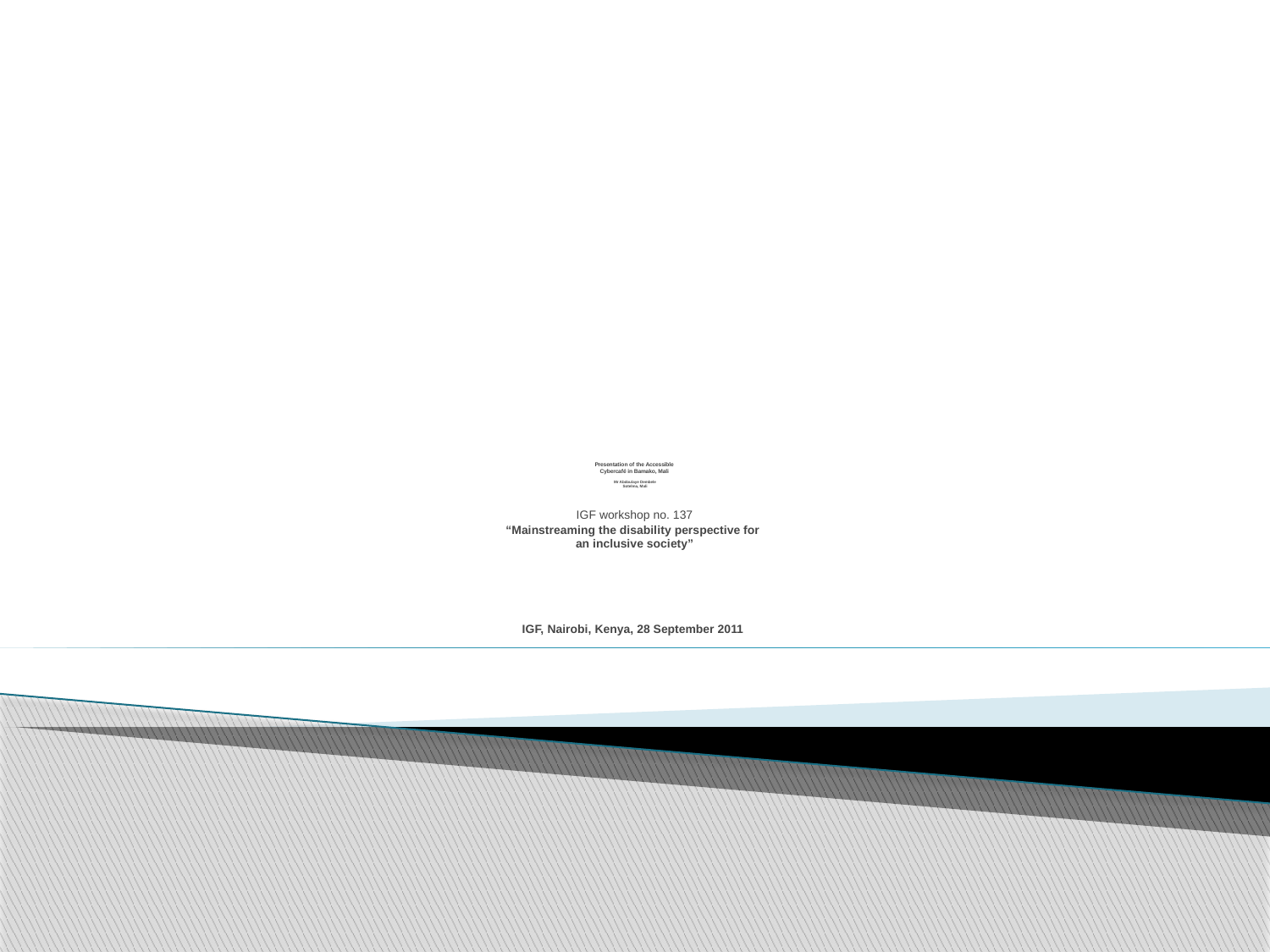

# Presentation of the Accessible Cybercafé in Bamako, Mali Mr Abdoulaye Dembele Sotelma, Mali
IGF workshop no. 137
“Mainstreaming the disability perspective for
an inclusive society”
IGF, Nairobi, Kenya, 28 September 2011